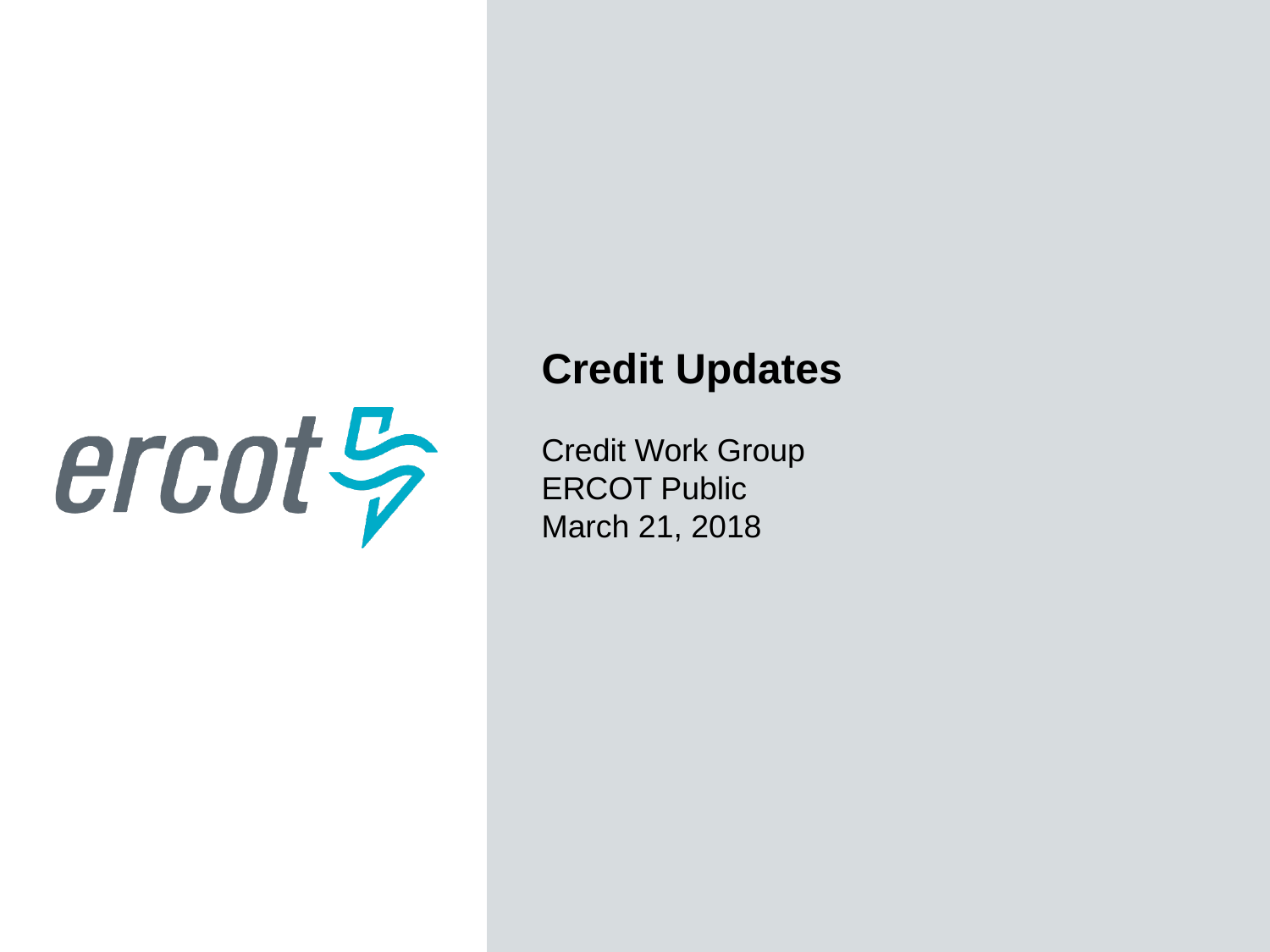

Credit Updates

Credit Work Group
ERCOT Public
March 21, 2018